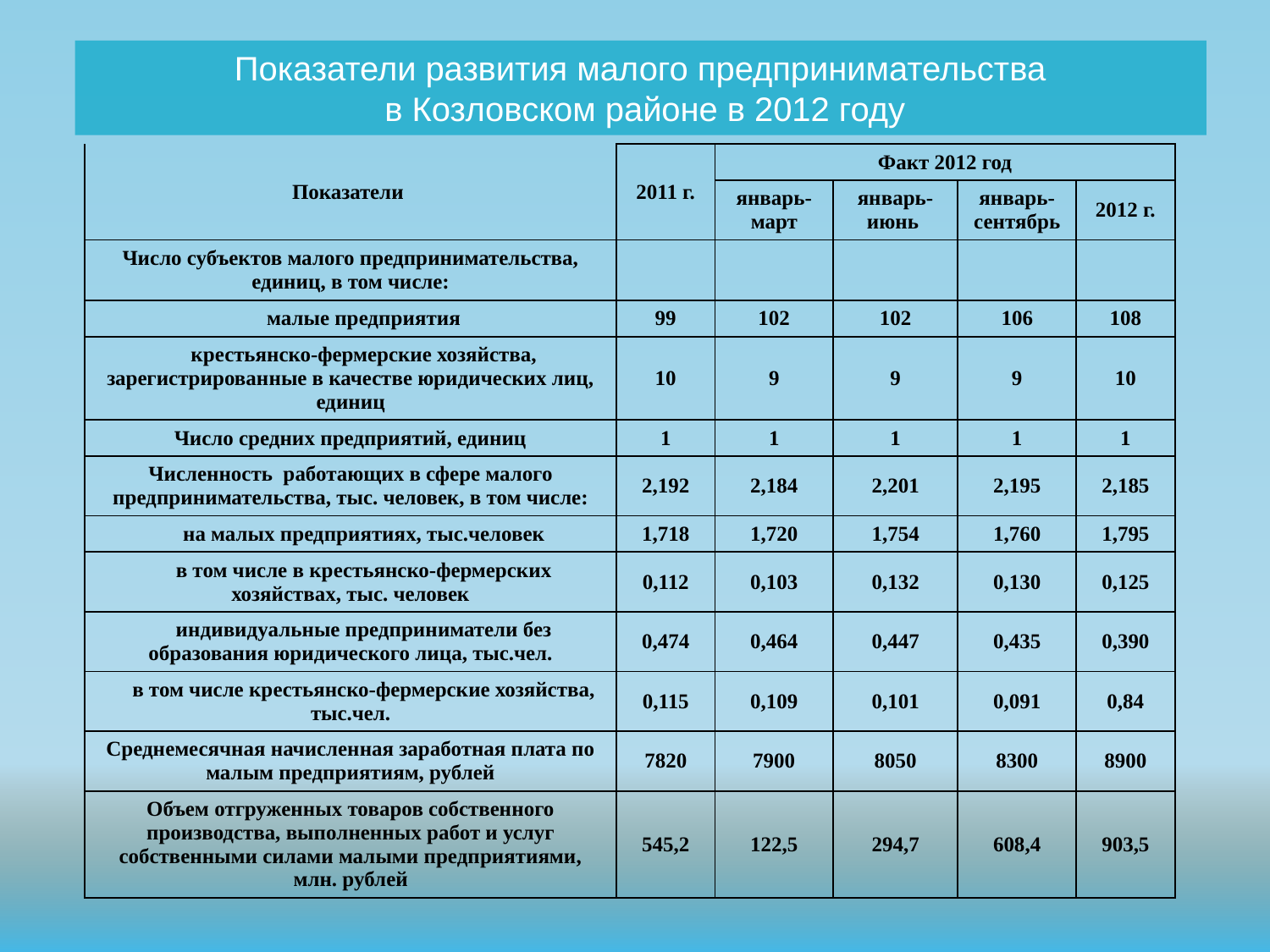

# Показатели развития малого предпринимательства в Козловском районе в 2012 году
| Показатели | 2011 г. | Факт 2012 год |  |  |  |
| --- | --- | --- | --- | --- | --- |
|  |  | январь-март | январь-июнь | январь-сентябрь | 2012 г. |
| Число субъектов малого предпринимательства, единиц, в том числе: |  |  |  |  |  |
| малые предприятия | 99 | 102 | 102 | 106 | 108 |
| крестьянско-фермерские хозяйства, зарегистрированные в качестве юридических лиц, единиц | 10 | 9 | 9 | 9 | 10 |
| Число средних предприятий, единиц | 1 | 1 | 1 | 1 | 1 |
| Численность работающих в сфере малого предпринимательства, тыс. человек, в том числе: | 2,192 | 2,184 | 2,201 | 2,195 | 2,185 |
| на малых предприятиях, тыс.человек | 1,718 | 1,720 | 1,754 | 1,760 | 1,795 |
| в том числе в крестьянско-фермерских хозяйствах, тыс. человек | 0,112 | 0,103 | 0,132 | 0,130 | 0,125 |
| индивидуальные предприниматели без образования юридического лица, тыс.чел. | 0,474 | 0,464 | 0,447 | 0,435 | 0,390 |
| в том числе крестьянско-фермерские хозяйства, тыс.чел. | 0,115 | 0,109 | 0,101 | 0,091 | 0,84 |
| Среднемесячная начисленная заработная плата по малым предприятиям, рублей | 7820 | 7900 | 8050 | 8300 | 8900 |
| Объем отгруженных товаров собственного производства, выполненных работ и услуг собственными силами малыми предприятиями, млн. рублей | 545,2 | 122,5 | 294,7 | 608,4 | 903,5 |